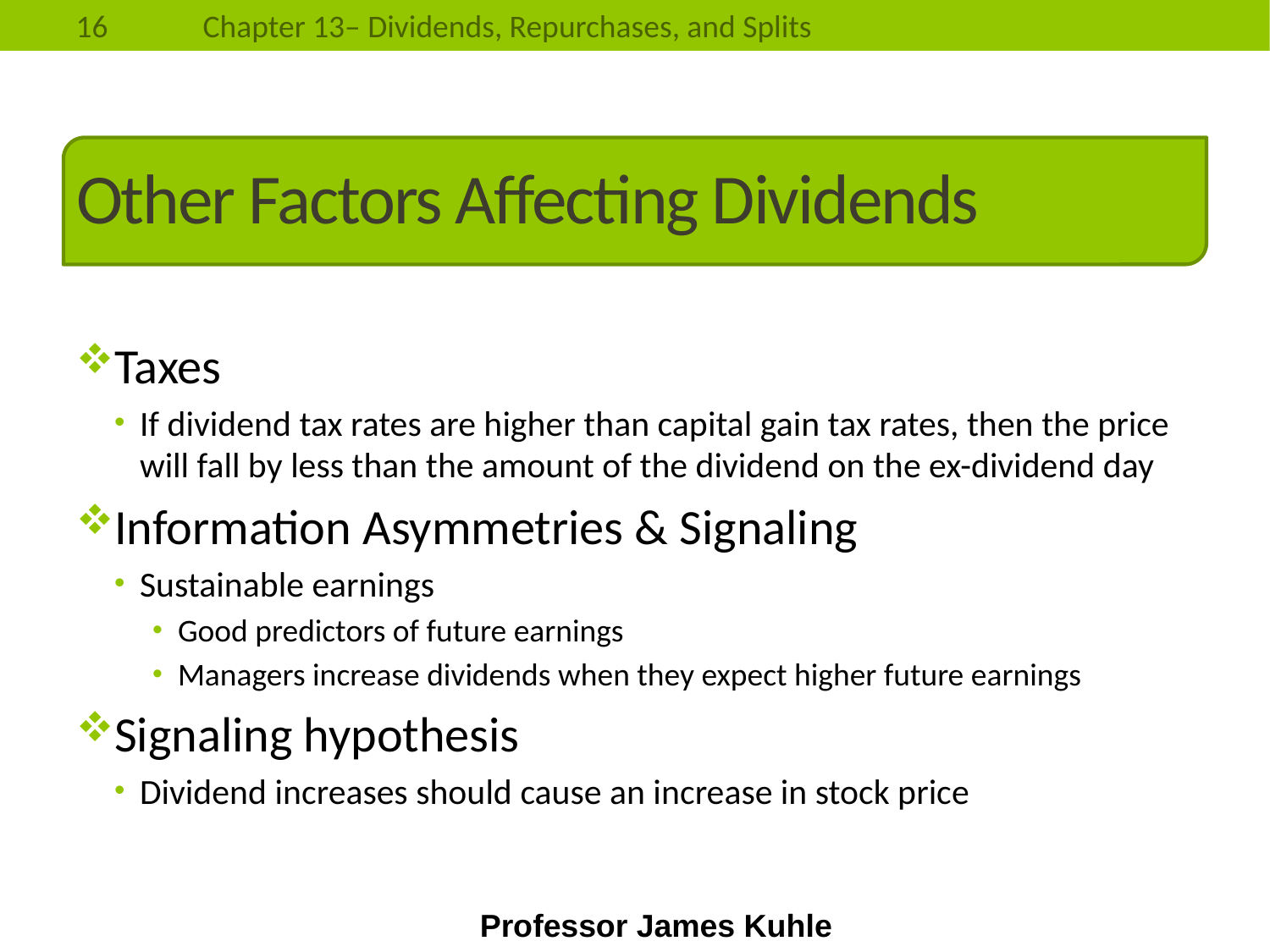

# Other Factors Affecting Dividends
Taxes
If dividend tax rates are higher than capital gain tax rates, then the price will fall by less than the amount of the dividend on the ex-dividend day
Information Asymmetries & Signaling
Sustainable earnings
Good predictors of future earnings
Managers increase dividends when they expect higher future earnings
Signaling hypothesis
Dividend increases should cause an increase in stock price